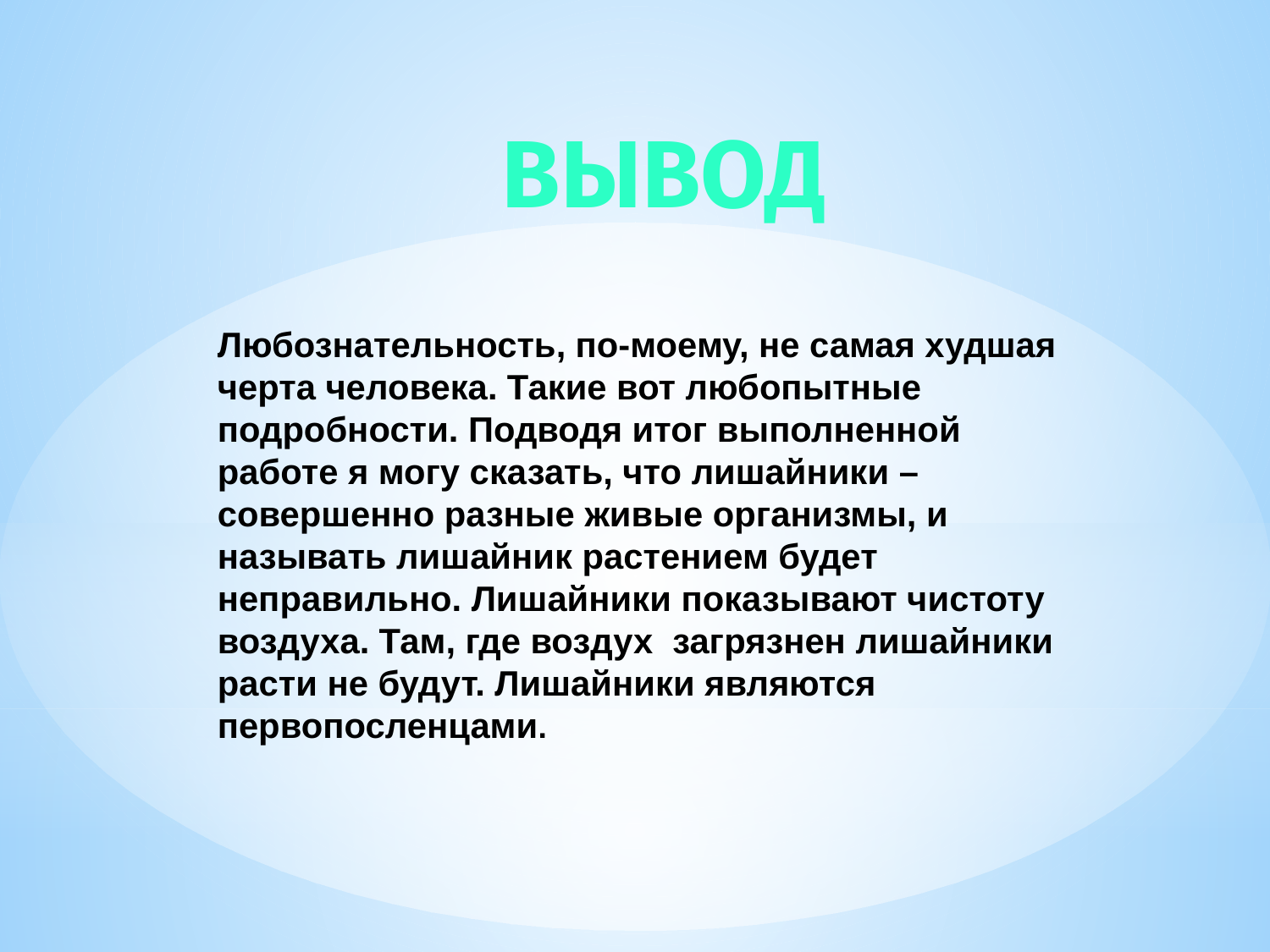

Вывод
Любознательность, по-моему, не самая худшая черта человека. Такие вот любопытные подробности. Подводя итог выполненной работе я могу сказать, что лишайники – совершенно разные живые организмы, и называть лишайник растением будет неправильно. Лишайники показывают чистоту воздуха. Там, где воздух  загрязнен лишайники расти не будут. Лишайники являются первопосленцами.